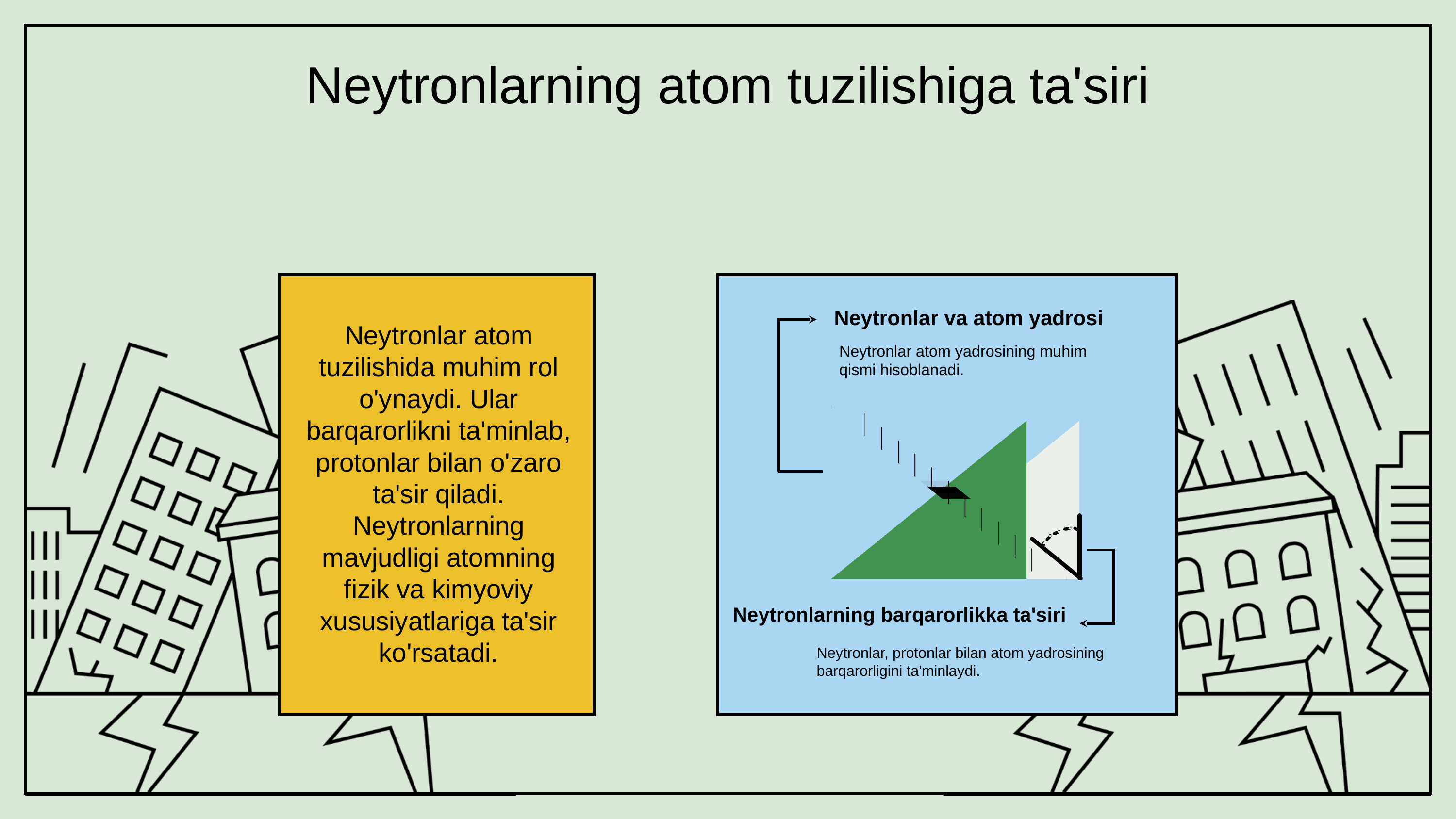

# Neytronlarning atom tuzilishiga ta'siri
Neytronlar va atom yadrosi
Neytronlar atom tuzilishida muhim rol o'ynaydi. Ular barqarorlikni ta'minlab, protonlar bilan o'zaro ta'sir qiladi. Neytronlarning mavjudligi atomning fizik va kimyoviy xususiyatlariga ta'sir ko'rsatadi.
Neytronlar atom yadrosining muhim qismi hisoblanadi.
Neytronlarning barqarorlikka ta'siri
Neytronlar, protonlar bilan atom yadrosining barqarorligini ta'minlaydi.